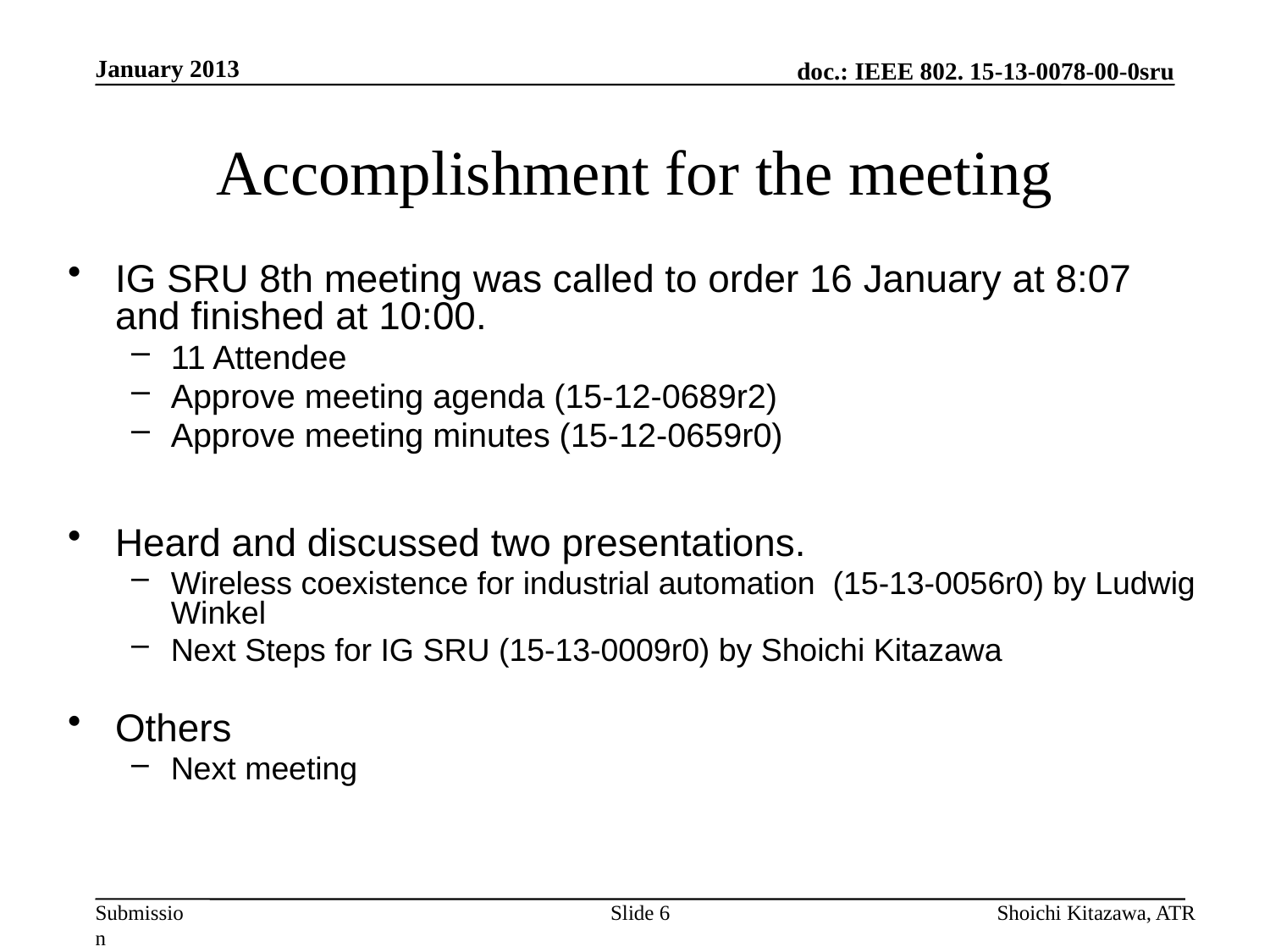

January 2013
# Accomplishment for the meeting
IG SRU 8th meeting was called to order 16 January at 8:07 and finished at 10:00.
11 Attendee
Approve meeting agenda (15-12-0689r2)
Approve meeting minutes (15-12-0659r0)

Heard and discussed two presentations.
Wireless coexistence for industrial automation  (15-13-0056r0) by Ludwig Winkel
Next Steps for IG SRU (15-13-0009r0) by Shoichi Kitazawa

Others
Next meeting
Slide 6
Shoichi Kitazawa, ATR